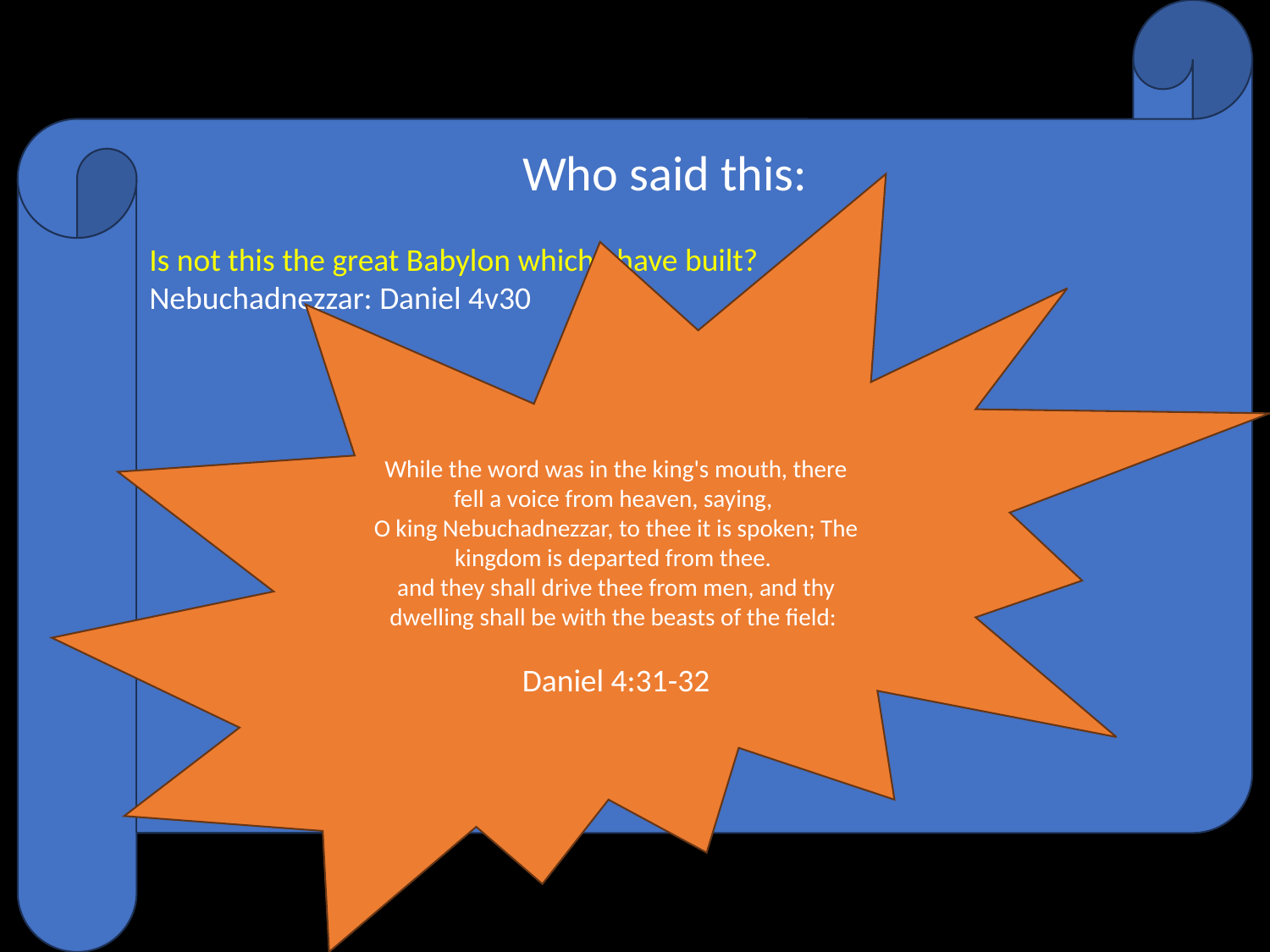

Who said this:

Is not this the great Babylon which I have built?
Nebuchadnezzar: Daniel 4v30

While the word was in the king's mouth, there fell a voice from heaven, saying,
O king Nebuchadnezzar, to thee it is spoken; The kingdom is departed from thee.
and they shall drive thee from men, and thy dwelling shall be with the beasts of the field:

Daniel 4:31-32